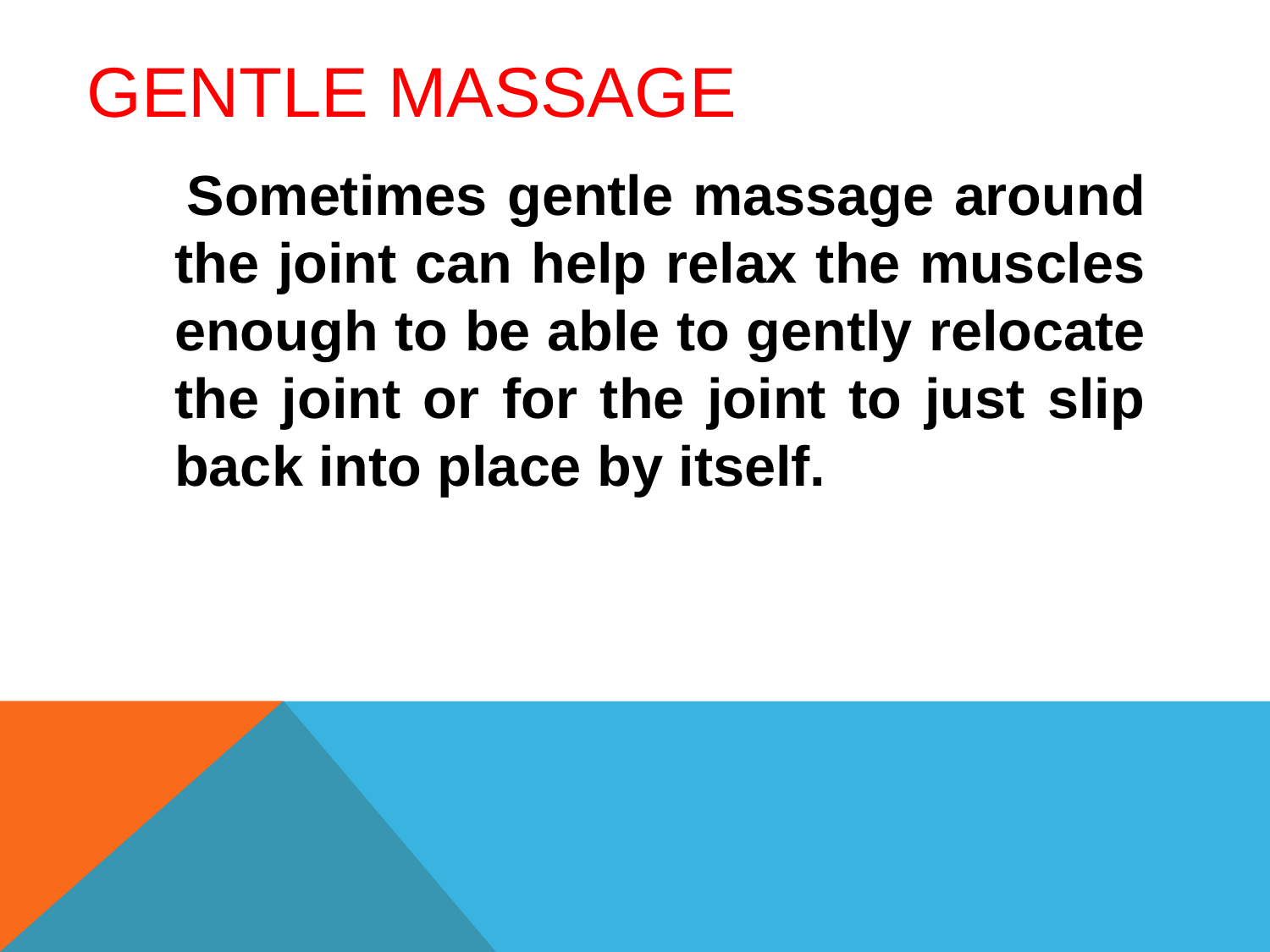

# Gentle massage
   Sometimes gentle massage around the joint can help relax the muscles enough to be able to gently relocate the joint or for the joint to just slip back into place by itself.